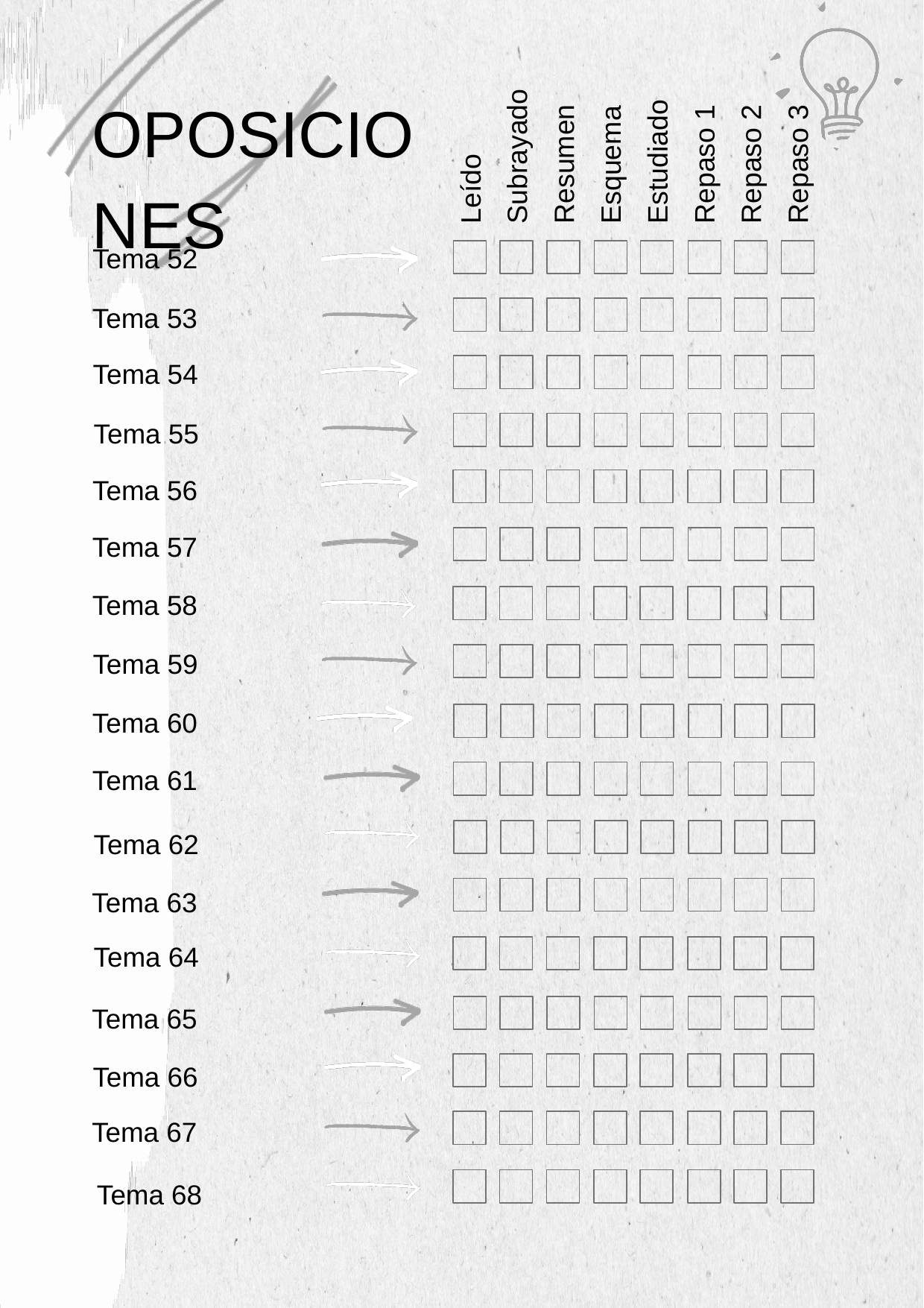

OPOSICIONES
Leído
Subrayado
Resumen
Esquema
Estudiado
Repaso 1
Repaso 2
Repaso 3

Tema 52

Tema 53

Tema 54

Tema 55

Tema 56

Tema 57

Tema 58

Tema 59

Tema 60

Tema 61

Tema 62
Tema 63

Tema 64

Tema 65

Tema 66

Tema 67

Tema 68